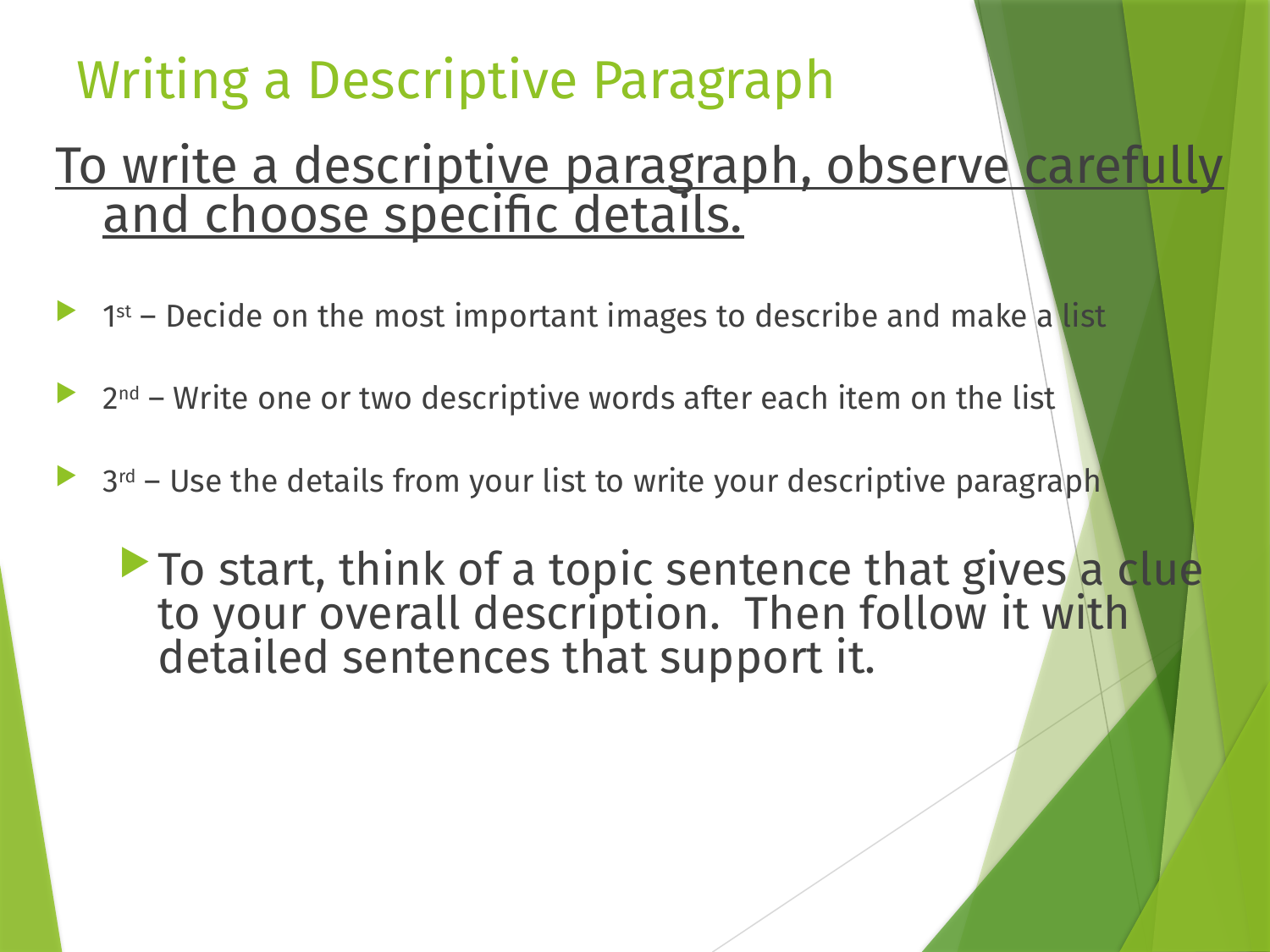

# Writing a Descriptive Paragraph
To write a descriptive paragraph, observe carefully and choose specific details.

1st – Decide on the most important images to describe and make a list

2nd – Write one or two descriptive words after each item on the list

3rd – Use the details from your list to write your descriptive paragraph

To start, think of a topic sentence that gives a clue to your overall description.  Then follow it with detailed sentences that support it.